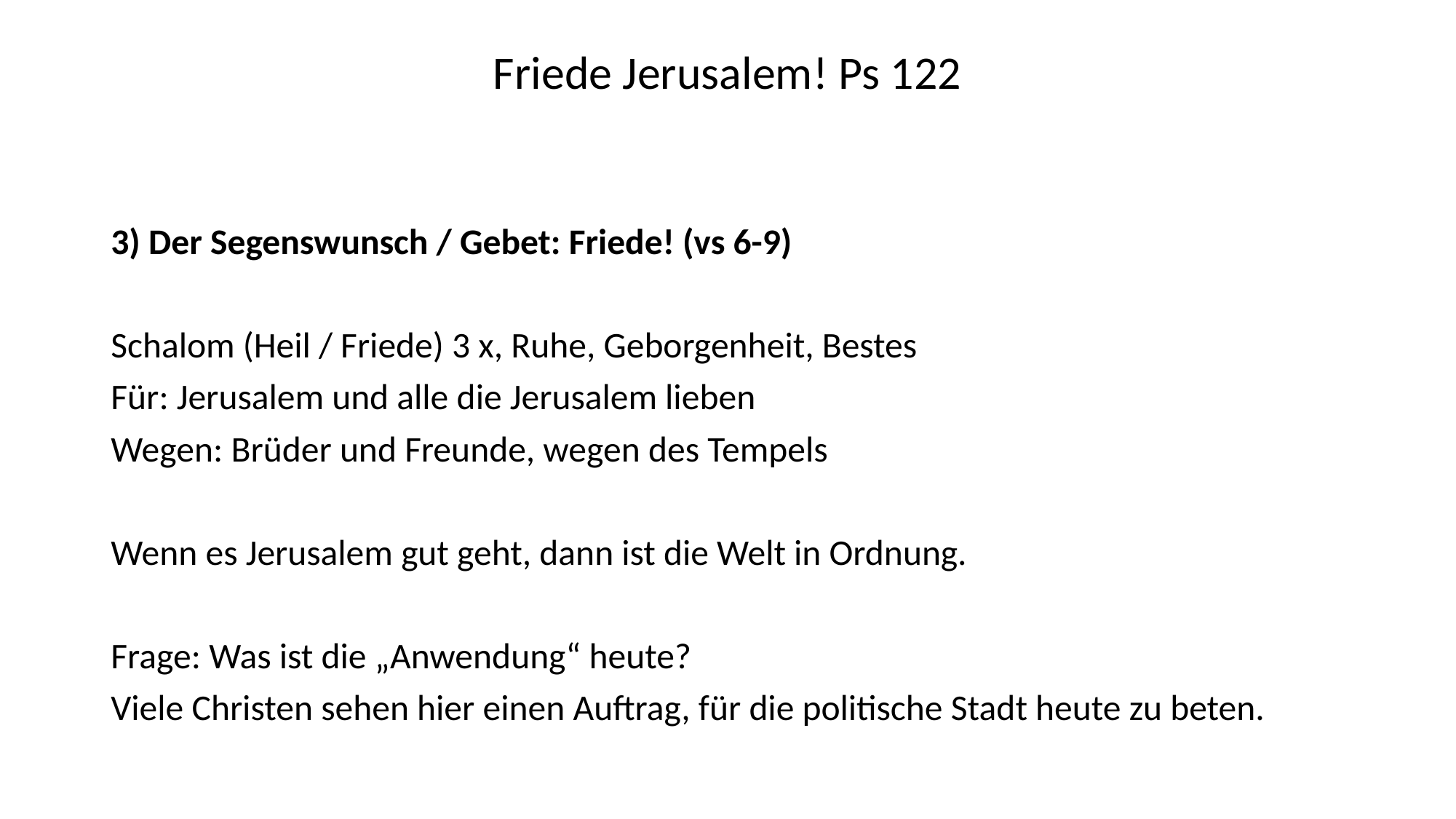

# Friede Jerusalem! Ps 122
3) Der Segenswunsch / Gebet: Friede! (vs 6-9)

Schalom (Heil / Friede) 3 x, Ruhe, Geborgenheit, Bestes
Für: Jerusalem und alle die Jerusalem lieben
Wegen: Brüder und Freunde, wegen des Tempels

Wenn es Jerusalem gut geht, dann ist die Welt in Ordnung.

Frage: Was ist die „Anwendung“ heute?
Viele Christen sehen hier einen Auftrag, für die politische Stadt heute zu beten.